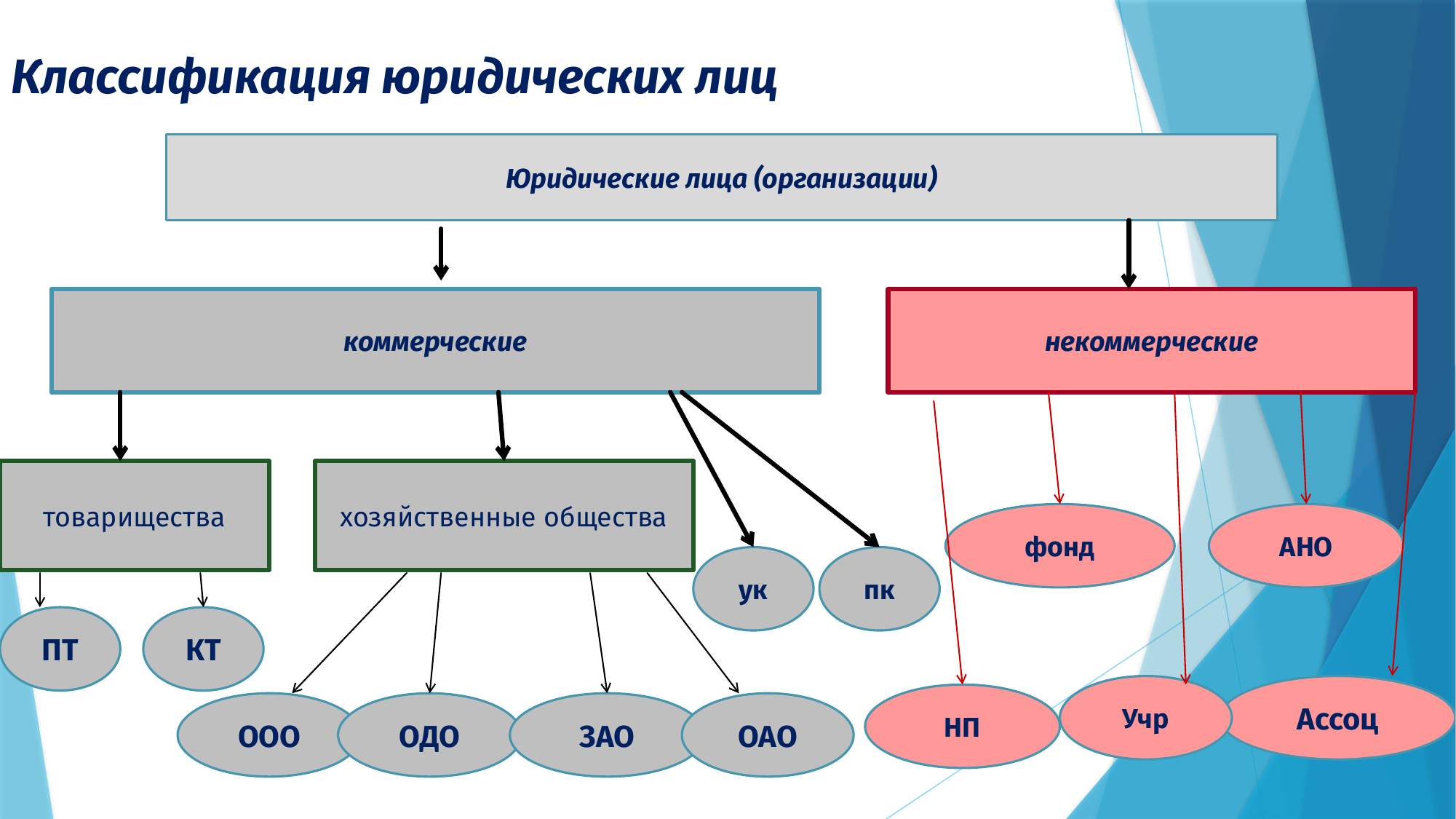

# Классификация юридических лиц
Юридические лица (организации)
коммерческие
некоммерческие
товарищества
хозяйственные общества
фонд
АНО
ук
пк
ПТ
КТ
Учр
Ассоц
НП
ООО
ОДО
ЗАО
ОАО